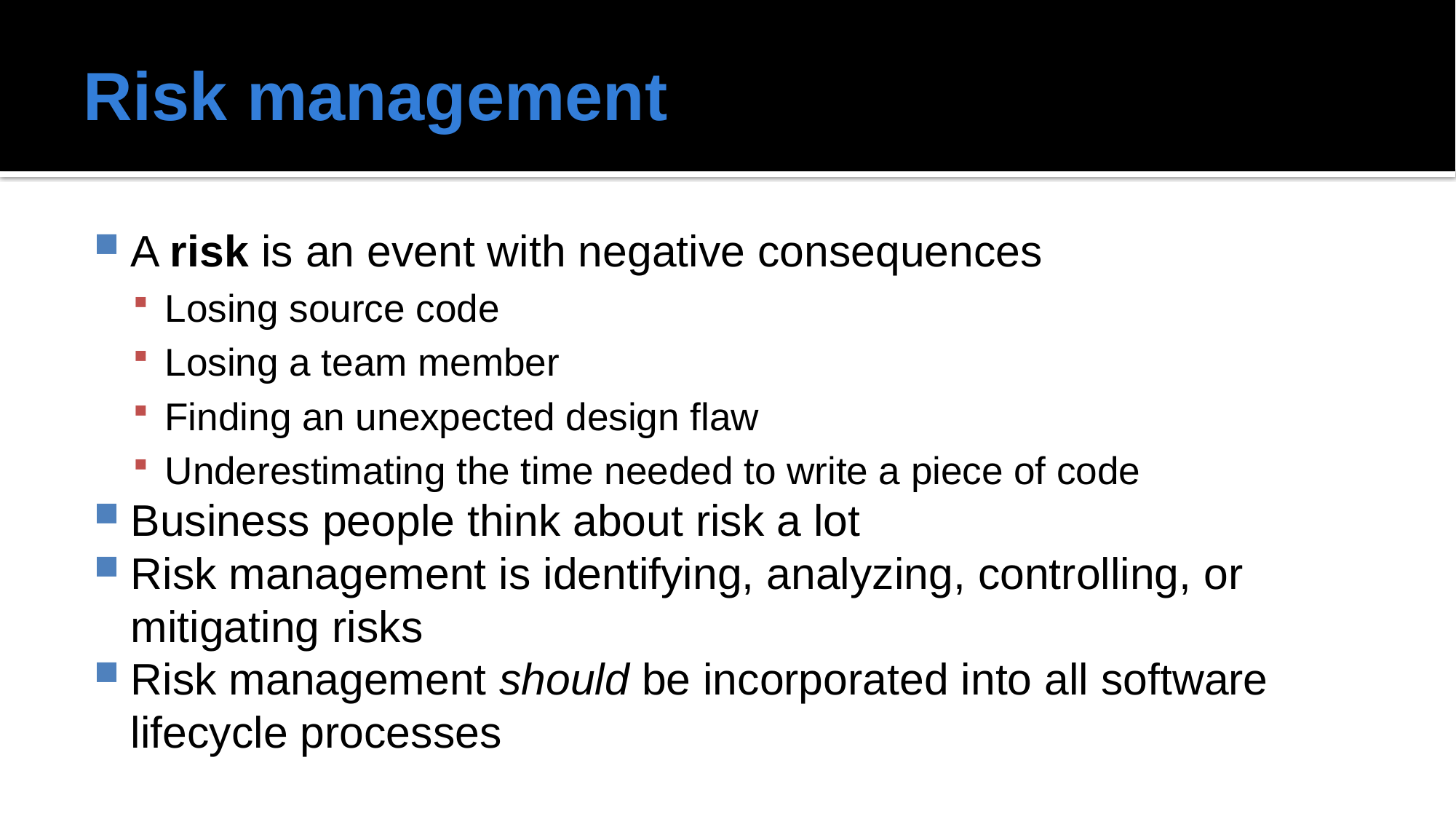

# Risk management
A risk is an event with negative consequences
Losing source code
Losing a team member
Finding an unexpected design flaw
Underestimating the time needed to write a piece of code
Business people think about risk a lot
Risk management is identifying, analyzing, controlling, or mitigating risks
Risk management should be incorporated into all software lifecycle processes